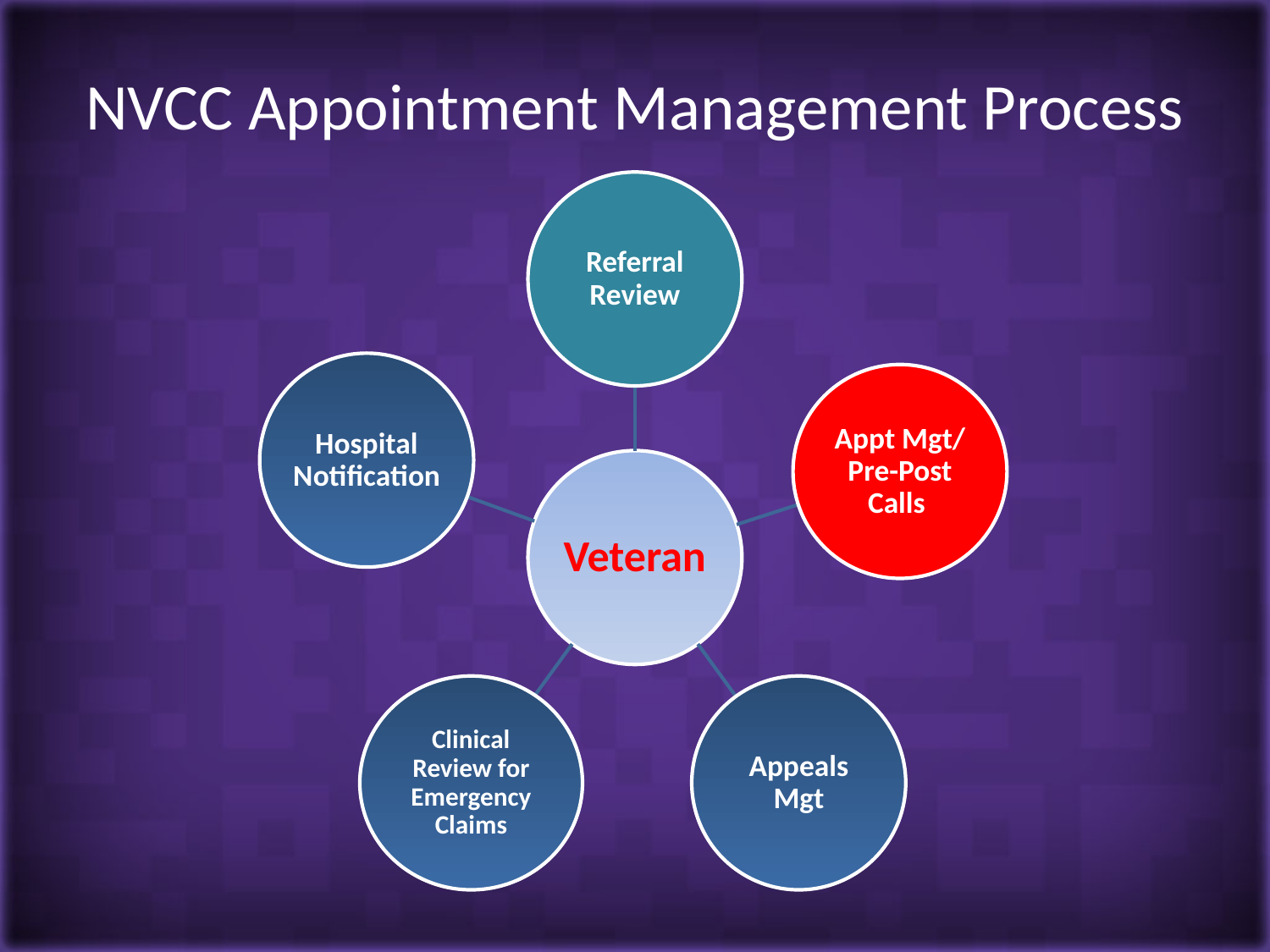

# NVCC Appointment Management Process
Veteran

Referral Review

Appt Mgt/ Pre-Post Calls

Appeals Mgt

Clinical Review for Emergency Claims

Hospital Notification